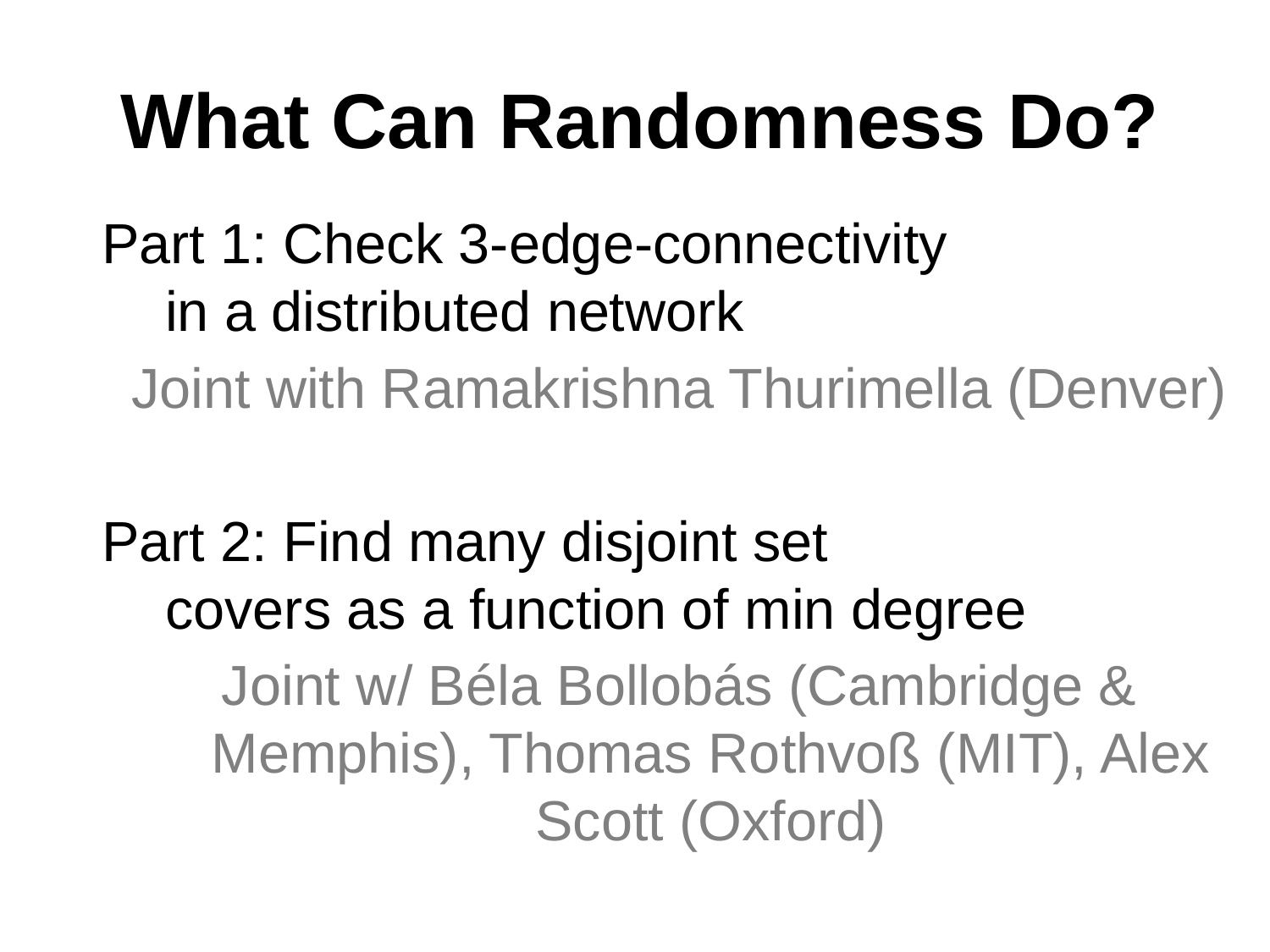

# What Can Randomness Do?
Part 1: Check 3-edge-connectivity
in a distributed network
Joint with Ramakrishna Thurimella (Denver)

Part 2: Find many disjoint set
covers as a function of min degree
Joint w/ Béla Bollobás (Cambridge & Memphis), Thomas Rothvoß (MIT), Alex Scott (Oxford)